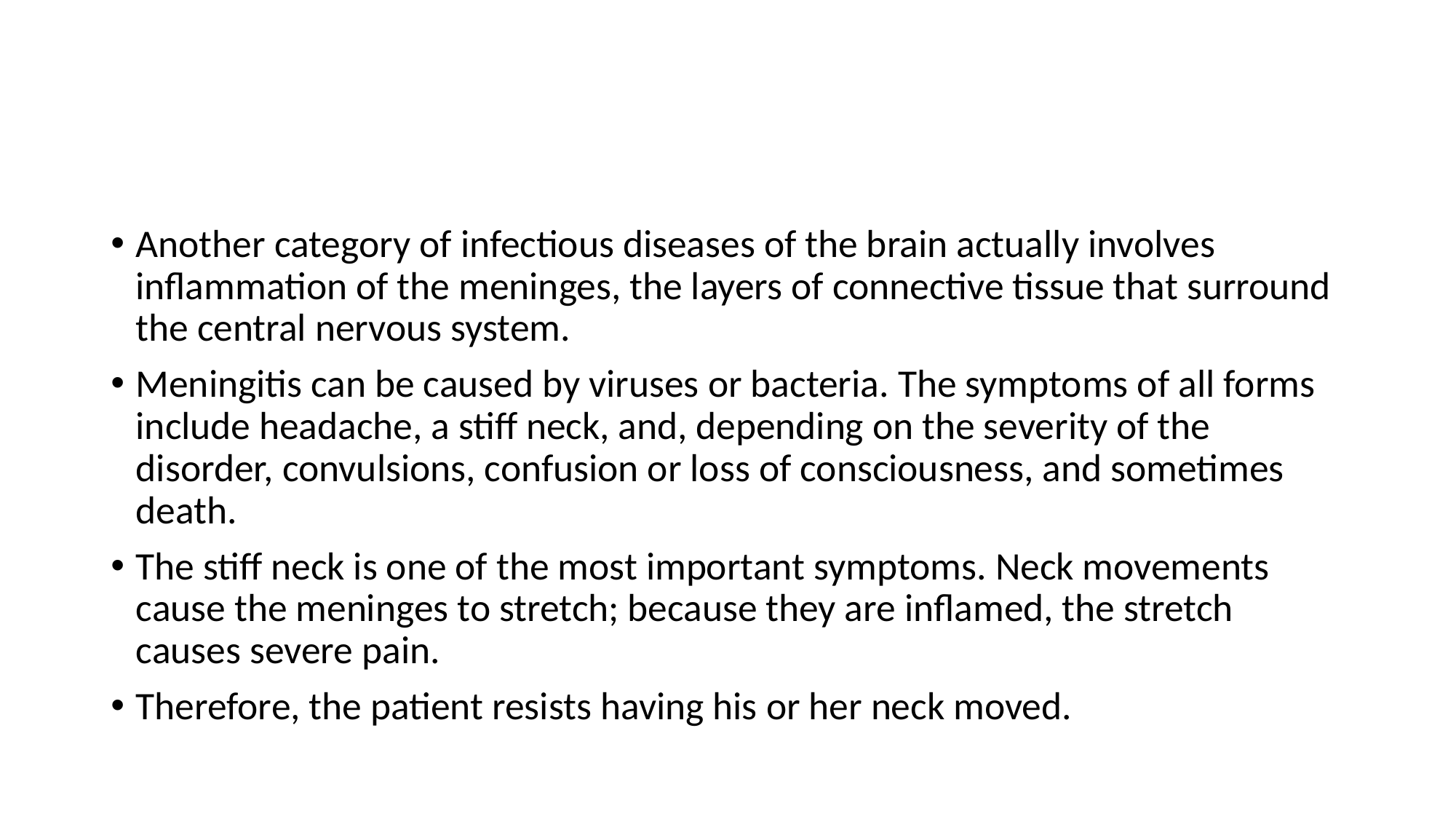

#
Another category of infectious diseases of the brain actually involves inflammation of the meninges, the layers of connective tissue that surround the central nervous system.
Meningitis can be caused by viruses or bacteria. The symptoms of all forms include headache, a stiff neck, and, depending on the severity of the disorder, convulsions, confusion or loss of consciousness, and sometimes death.
The stiff neck is one of the most important symptoms. Neck movements cause the meninges to stretch; because they are inflamed, the stretch causes severe pain.
Therefore, the patient resists having his or her neck moved.